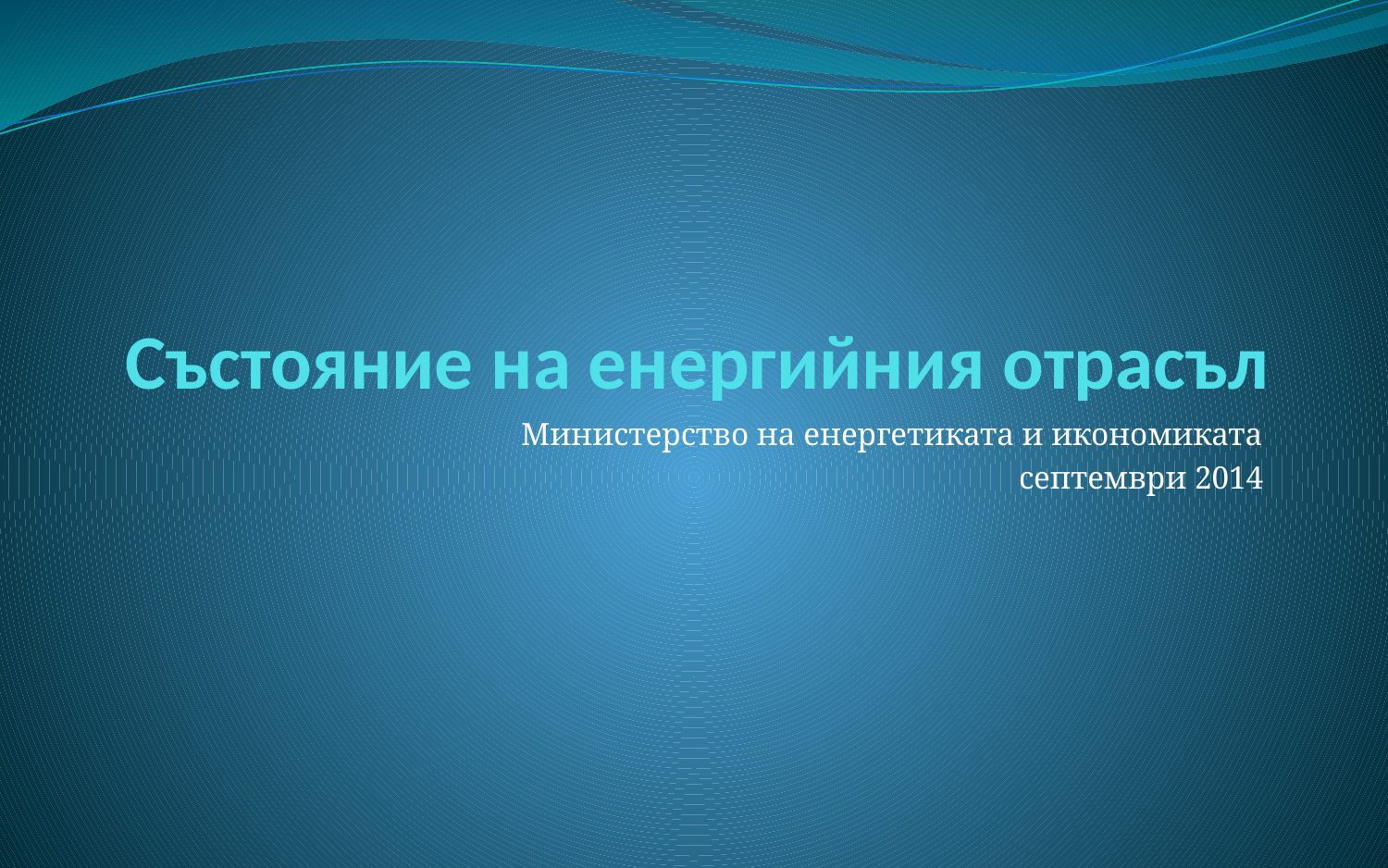

# Състояние на енергийния отрасъл
Министерство на енергетиката и икономиката
септември 2014
1